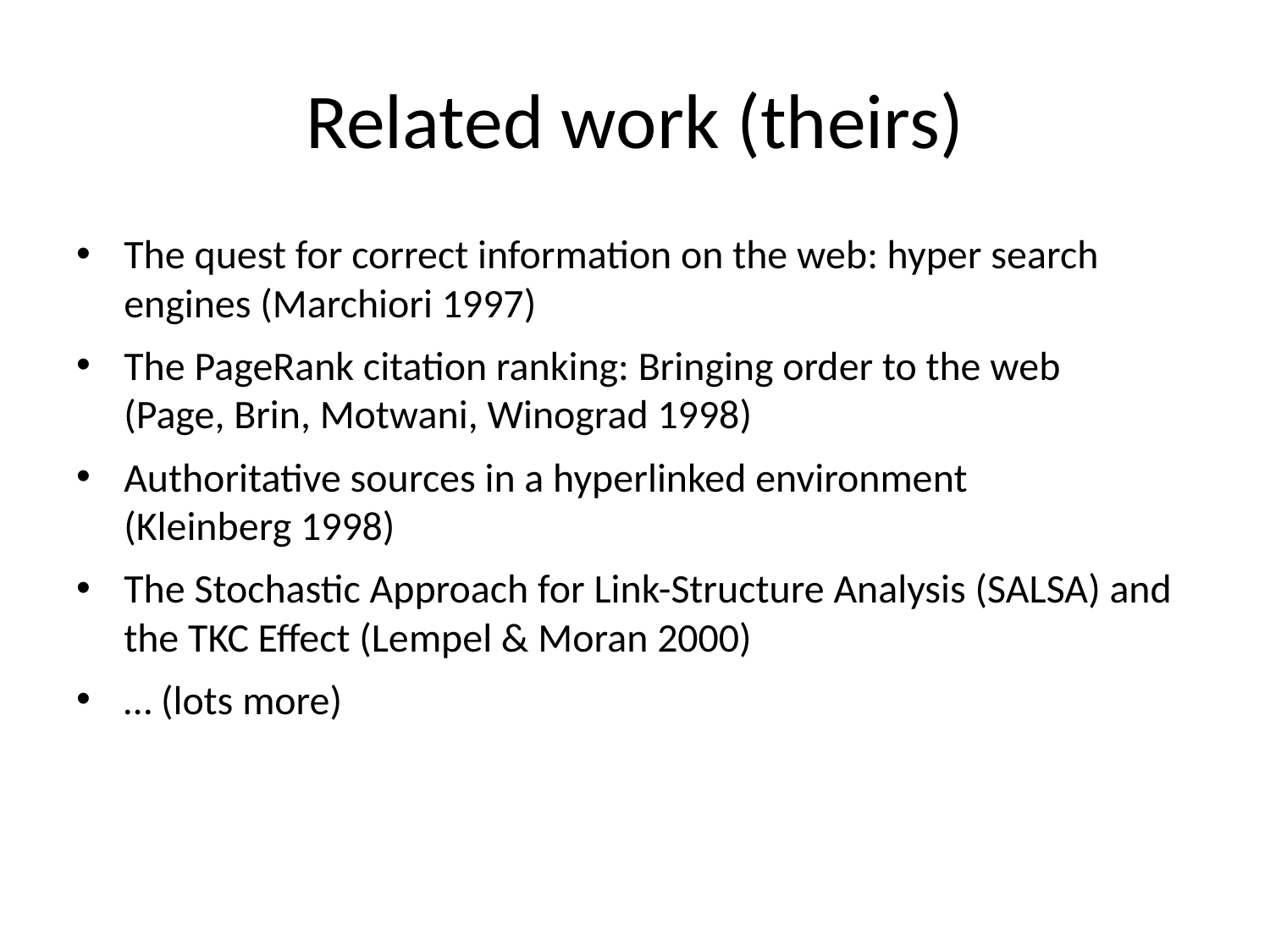

# Related work (theirs)
The quest for correct information on the web: hyper search engines (Marchiori 1997)
The PageRank citation ranking: Bringing order to the web
(Page, Brin, Motwani, Winograd 1998)
Authoritative sources in a hyperlinked environment
(Kleinberg 1998)
The Stochastic Approach for Link-Structure Analysis (SALSA) and the TKC Effect (Lempel & Moran 2000)
… (lots more)
3